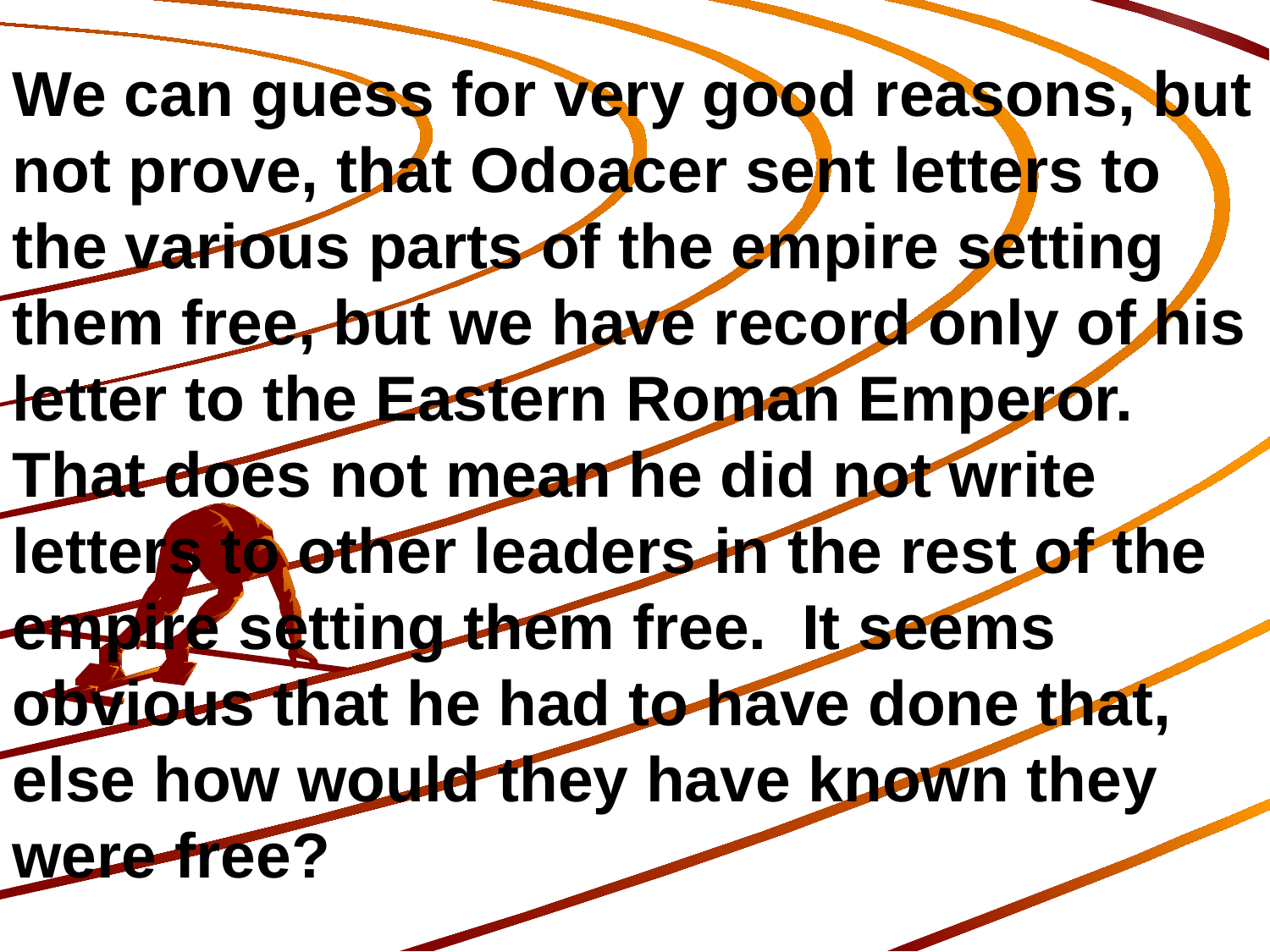

We can guess for very good reasons, but not prove, that Odoacer sent letters to the various parts of the empire setting them free, but we have record only of his letter to the Eastern Roman Emperor.  That does not mean he did not write letters to other leaders in the rest of the empire setting them free.  It seems obvious that he had to have done that, else how would they have known they were free?
193